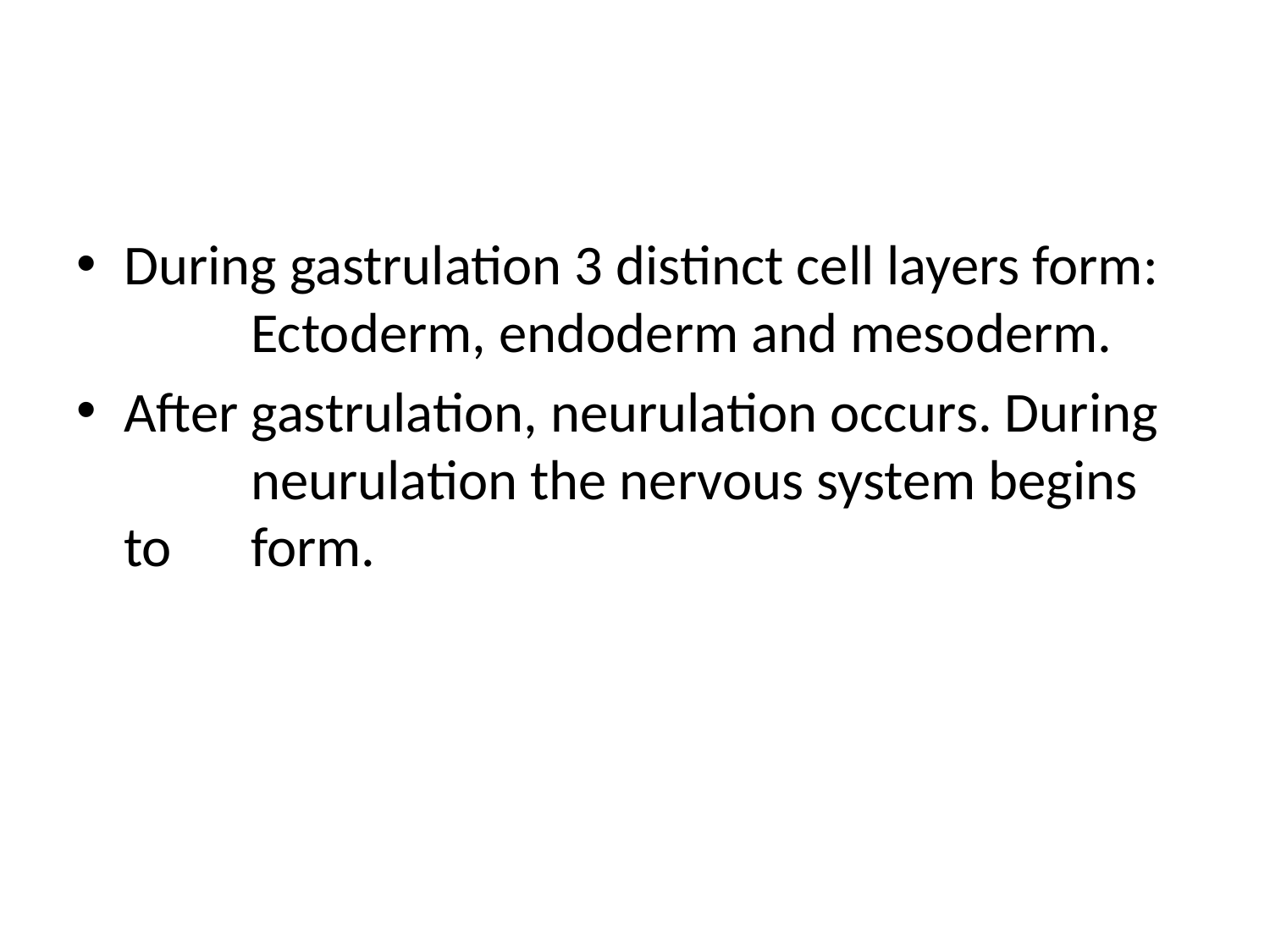

#
During gastrulation 3 distinct cell layers form:	Ectoderm, endoderm and mesoderm.
After gastrulation, neurulation occurs. During	neurulation the nervous system begins to	form.